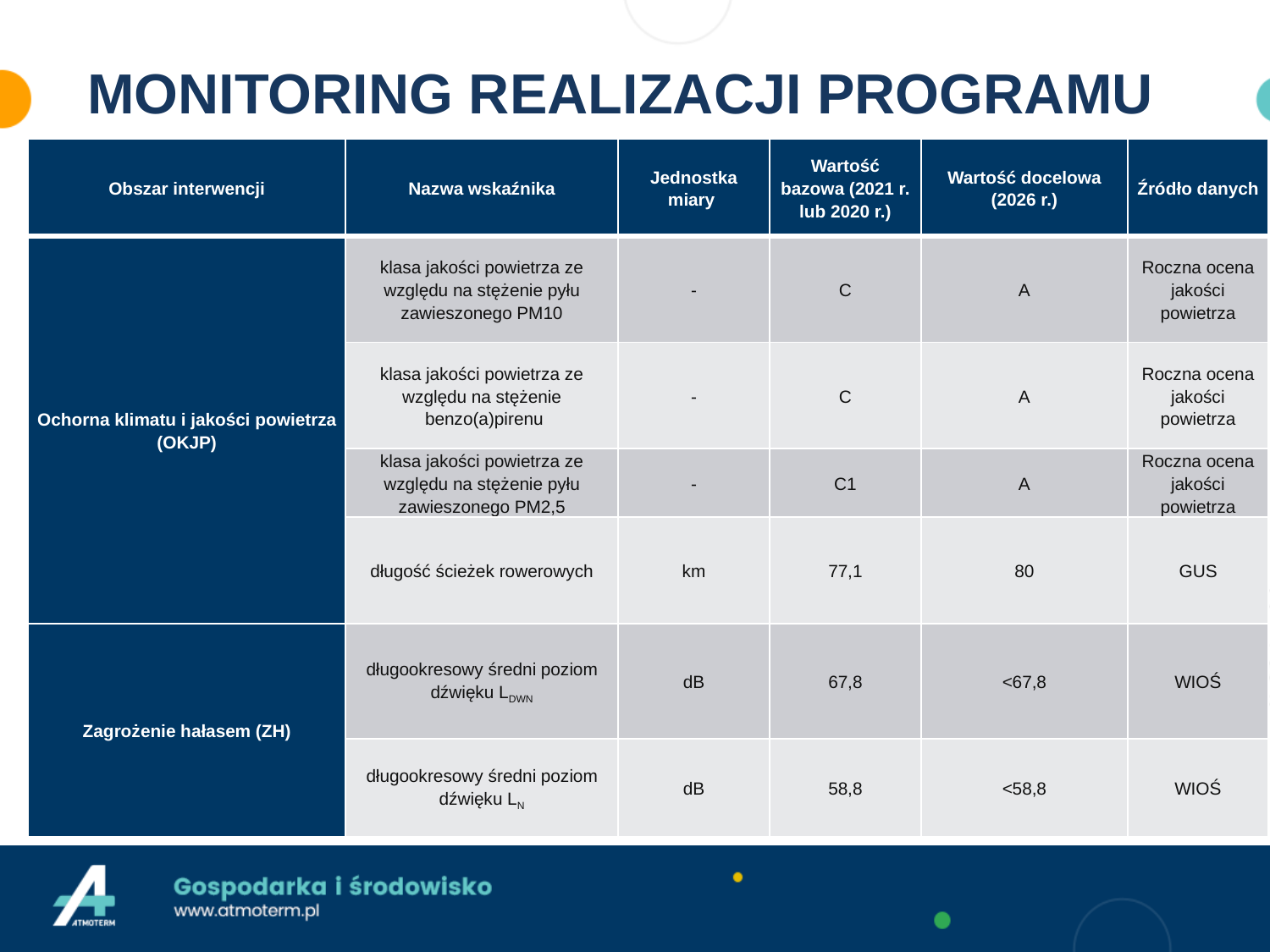

# MONITORING REALIZACJI PROGRAMU
| Obszar interwencji | Nazwa wskaźnika | Jednostka miary | Wartość bazowa (2021 r. lub 2020 r.) | Wartość docelowa (2026 r.) | Źródło danych |
| --- | --- | --- | --- | --- | --- |
| Ochorna klimatu i jakości powietrza (OKJP) | klasa jakości powietrza ze względu na stężenie pyłu zawieszonego PM10 | - | C | A | Roczna ocena jakości powietrza |
|  | klasa jakości powietrza ze względu na stężenie benzo(a)pirenu | - | C | A | Roczna ocena jakości powietrza |
|  | klasa jakości powietrza ze względu na stężenie pyłu zawieszonego PM2,5 | - | C1 | A | Roczna ocena jakości powietrza |
|  | długość ścieżek rowerowych | km | 77,1 | 80 | GUS |
| Zagrożenie hałasem (ZH) | długookresowy średni poziom dźwięku LDWN | dB | 67,8 | <67,8 | WIOŚ |
|  | długookresowy średni poziom dźwięku LN | dB | 58,8 | <58,8 | WIOŚ |